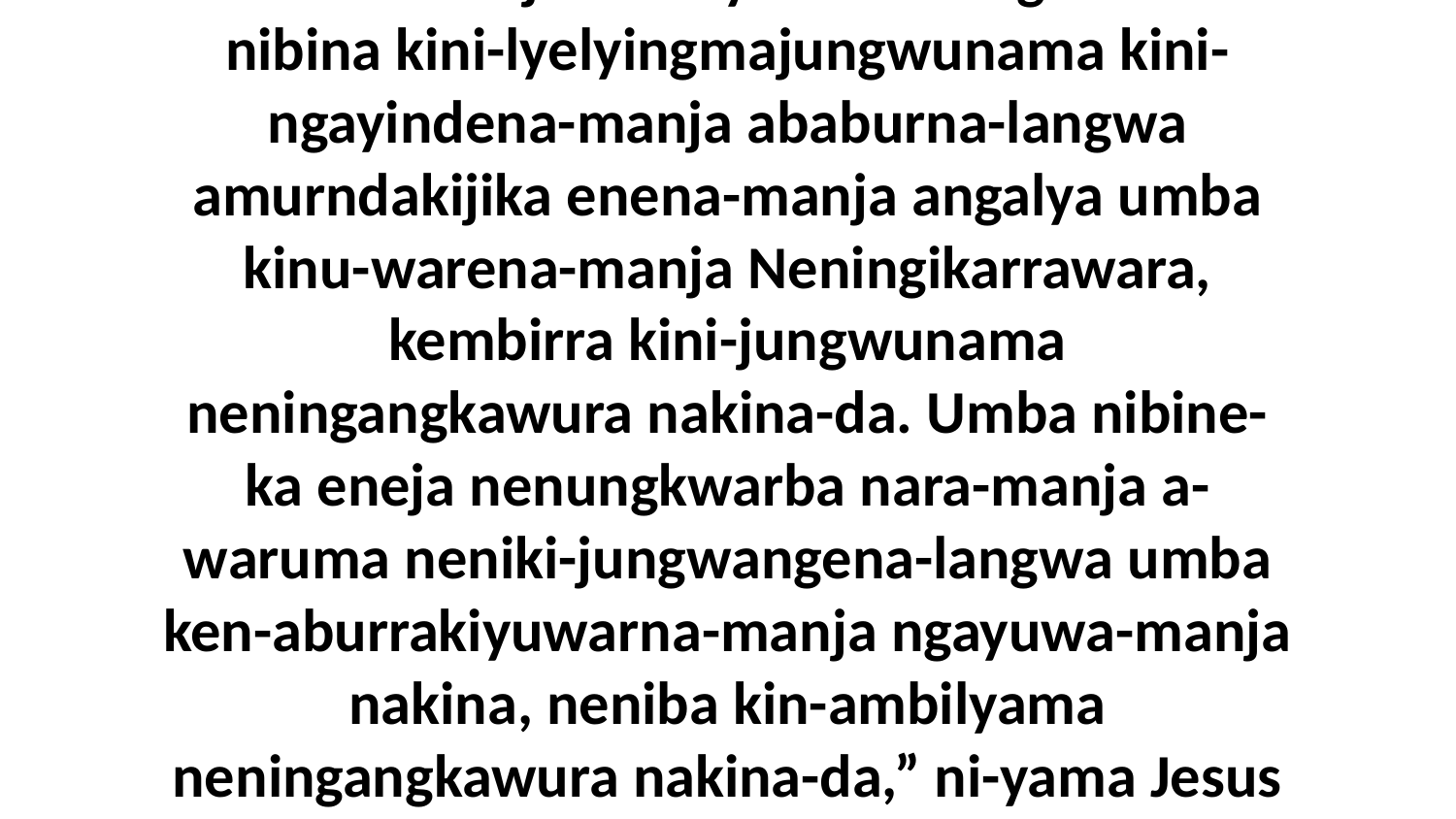

33 Umba eneja nuwilyaba nenungkwarba nibina kini-lyelyingmajungwunama kini-ngayindena-manja ababurna-langwa amurndakijika enena-manja angalya umba kinu-warena-manja Neningikarrawara, kembirra kini-jungwunama neningangkawura nakina-da. Umba nibine-ka eneja nenungkwarba nara-manja a-waruma neniki-jungwangena-langwa umba ken-aburrakiyuwarna-manja ngayuwa-manja nakina, neniba kin-ambilyama neningangkawura nakina-da,” ni-yama Jesus ena-langwu-wa warnikabuburrakiyuwa-da.